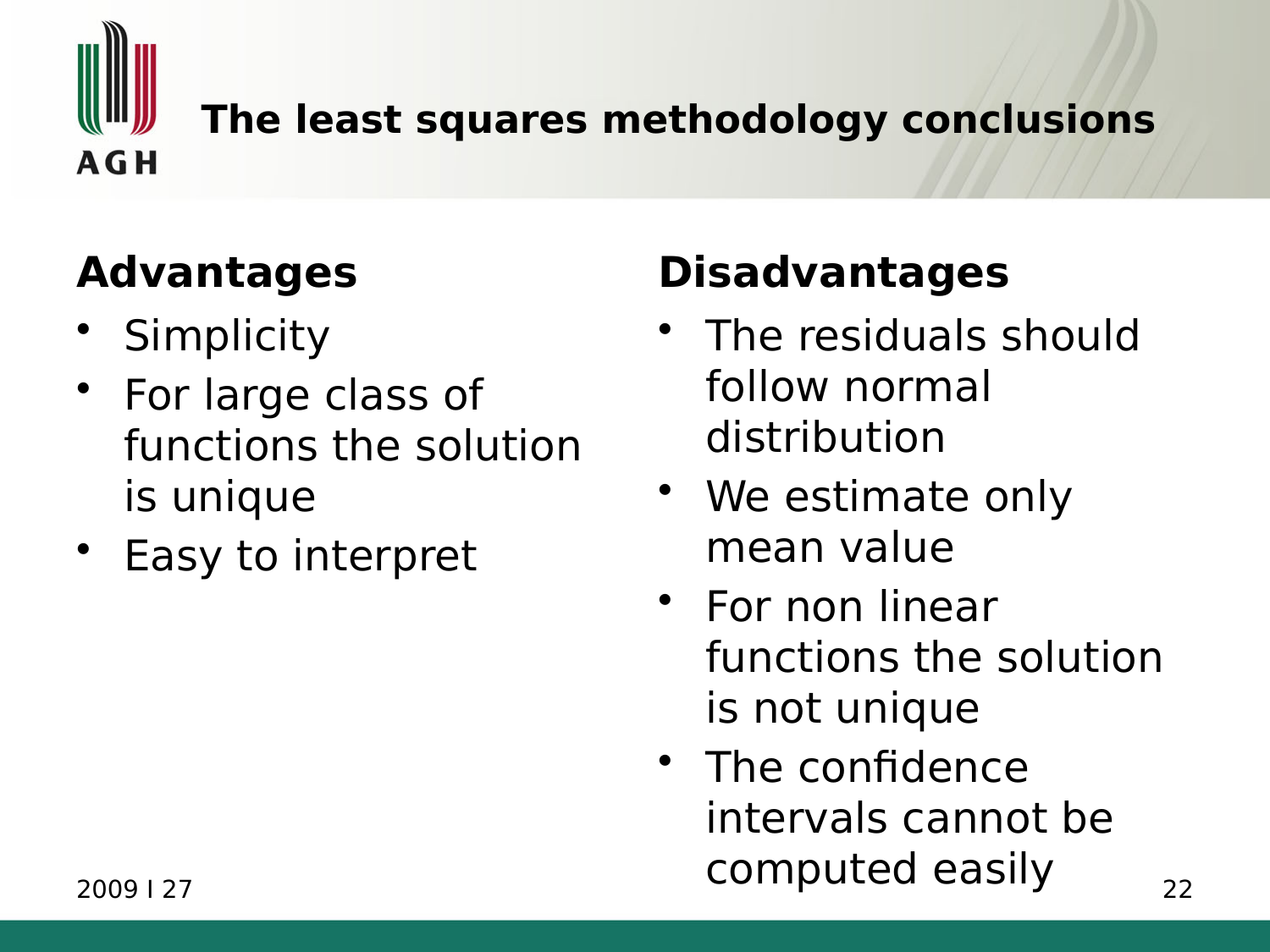

# The least squares methodology conclusions
Advantages
Disadvantages
Simplicity
For large class of functions the solution is unique
Easy to interpret
The residuals should follow normal distribution
We estimate only mean value
For non linear functions the solution is not unique
The confidence intervals cannot be computed easily
2009 I 27
22